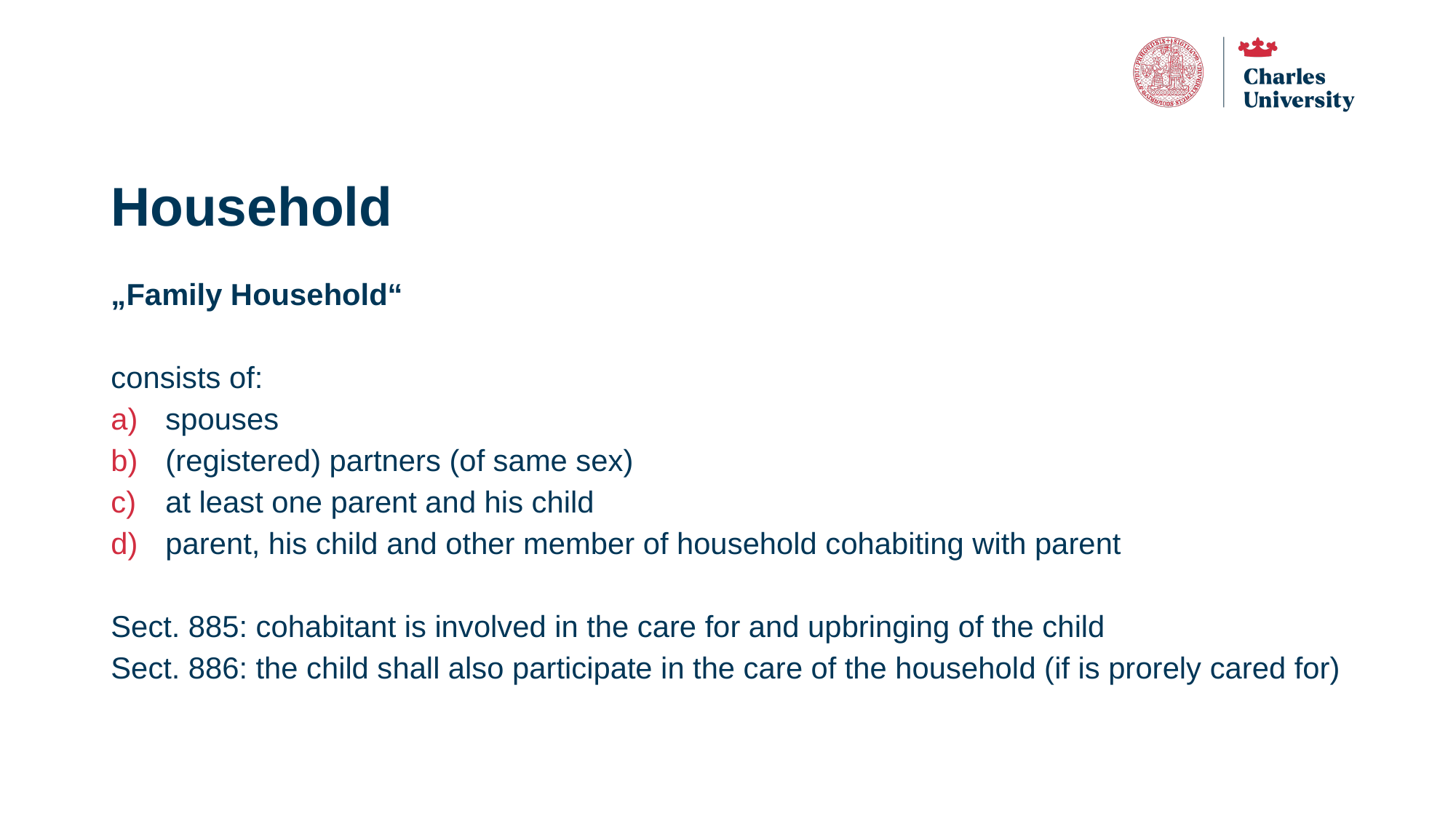

# Household
„Family Household“

consists of:
spouses
(registered) partners (of same sex)
at least one parent and his child
parent, his child and other member of household cohabiting with parent

Sect. 885: cohabitant is involved in the care for and upbringing of the child
Sect. 886: the child shall also participate in the care of the household (if is prorely cared for)